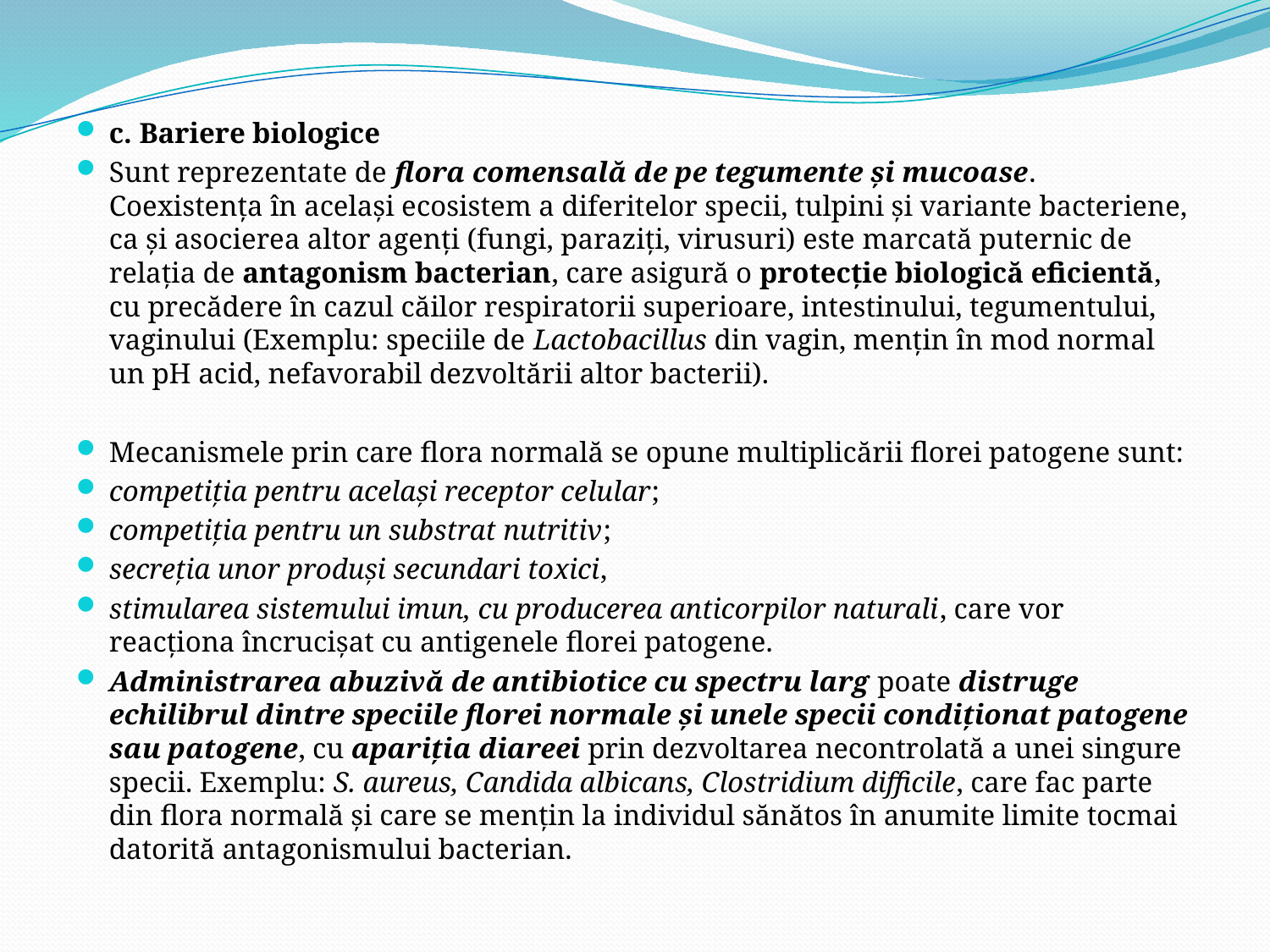

c. Bariere biologice
Sunt reprezentate de flora comensală de pe tegumente şi mucoase. Coexistenţa în acelaşi ecosistem a diferitelor specii, tulpini şi variante bacteriene, ca şi asocierea altor agenţi (fungi, paraziţi, virusuri) este marcată puternic de relaţia de antagonism bacterian, care asigură o protecţie biologică eficientă, cu precădere în cazul căilor respiratorii superioare, intestinului, tegumentului, vaginului (Exemplu: speciile de Lactobacillus din vagin, menţin în mod normal un pH acid, nefavorabil dezvoltării altor bacterii).

Mecanismele prin care flora normală se opune multiplicării florei patogene sunt:
competiţia pentru acelaşi receptor celular;
competiţia pentru un substrat nutritiv;
secreţia unor produşi secundari toxici,
stimularea sistemului imun, cu producerea anticorpilor naturali, care vor reacţiona încrucişat cu antigenele florei patogene.
Administrarea abuzivă de antibiotice cu spectru larg poate distruge echilibrul dintre speciile florei normale şi unele specii condiţionat patogene sau patogene, cu apariţia diareei prin dezvoltarea necontrolată a unei singure specii. Exemplu: S. aureus, Candida albicans, Clostridium difficile, care fac parte din flora normală şi care se menţin la individul sănătos în anumite limite tocmai datorită antagonismului bacterian.